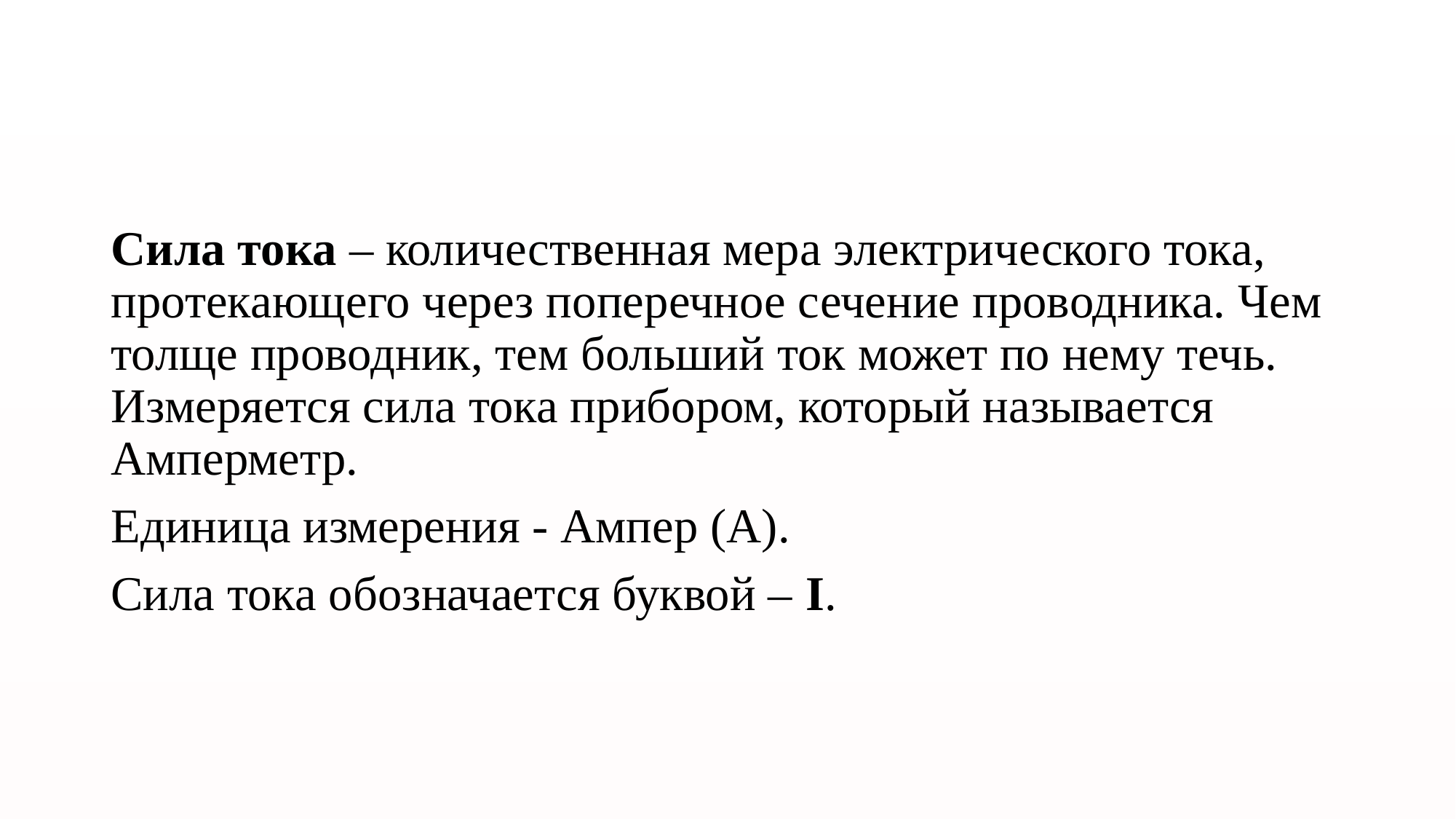

Сила тока – количественная мера электрического тока, протекающего через поперечное сечение проводника. Чем толще проводник, тем больший ток может по нему течь. Измеряется сила тока прибором, который называется Амперметр.
Единица измерения - Ампер (А).
Сила тока обозначается буквой – I.